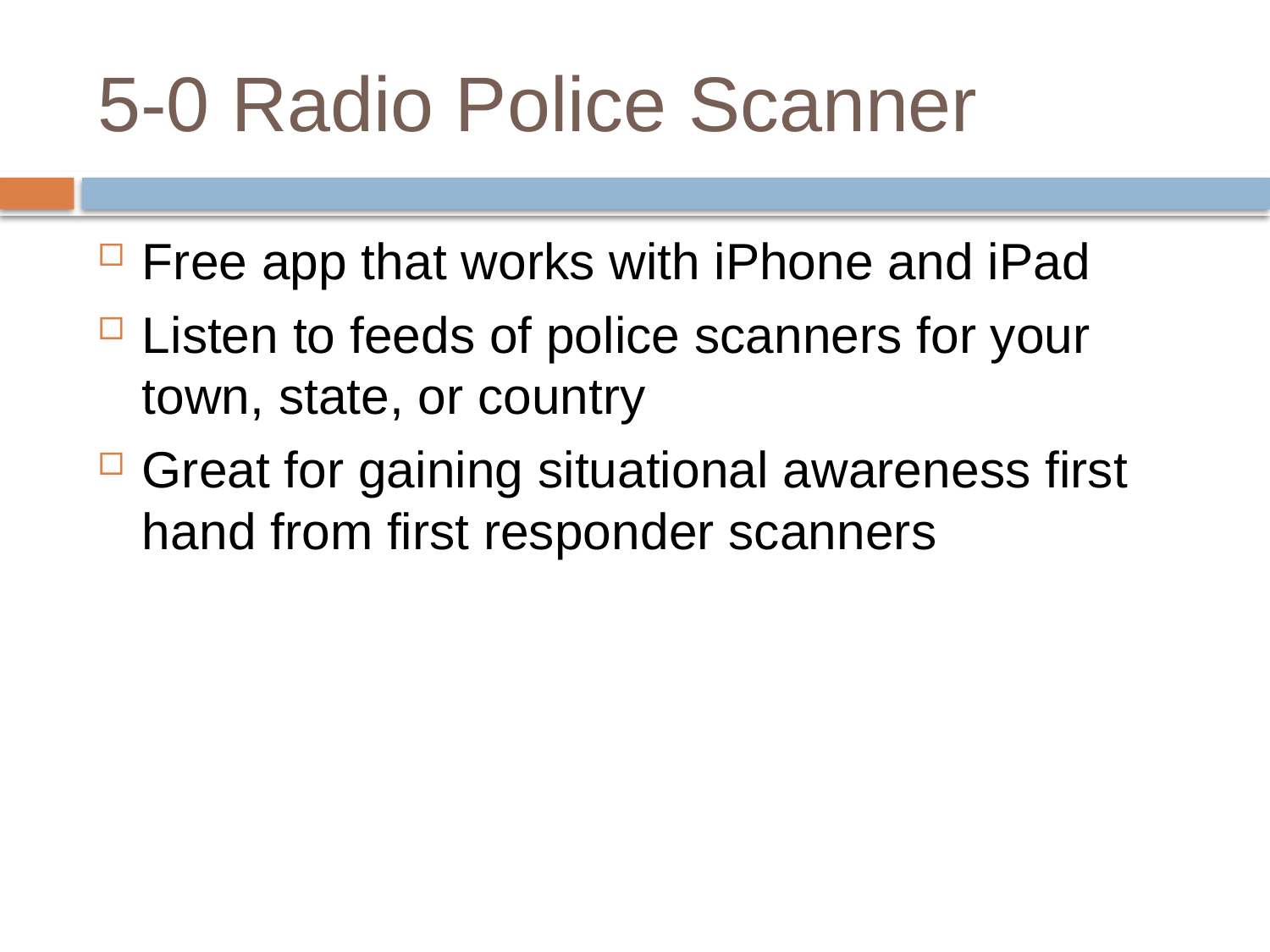

# 5-0 Radio Police Scanner
Free app that works with iPhone and iPad
Listen to feeds of police scanners for your town, state, or country
Great for gaining situational awareness first hand from first responder scanners